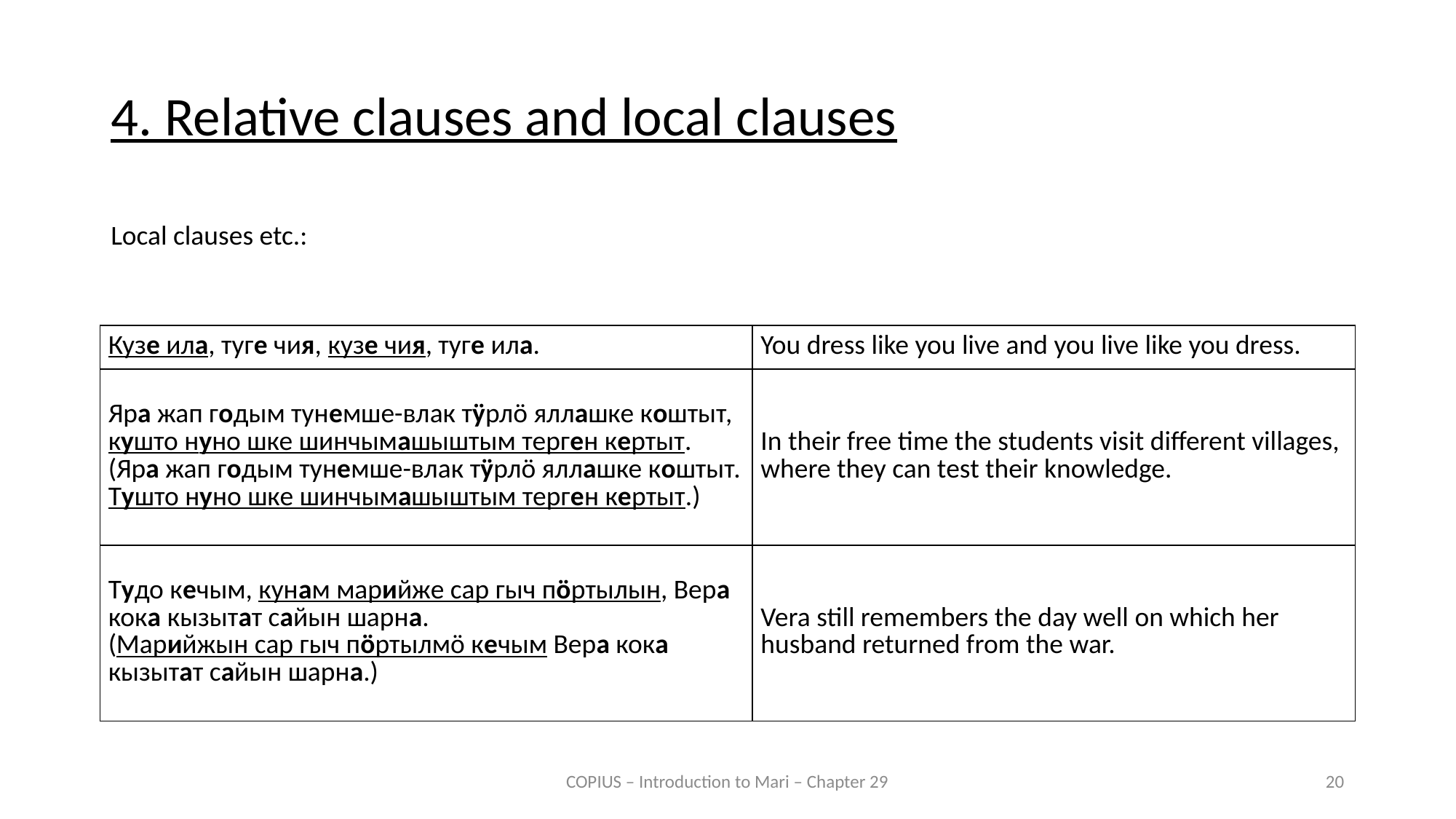

4. Relative clauses and local clauses
Local clauses etc.:
| Кузе ила, туге чия, кузе чия, туге ила. | You dress like you live and you live like you dress. |
| --- | --- |
| Яра жап годым тунемше-влак тӱрлӧ яллашке коштыт, кушто нуно шке шинчымашыштым терген кертыт. (Яра жап годым тунемше-влак тӱрлӧ яллашке коштыт. Тушто нуно шке шинчымашыштым терген кертыт.) | In their free time the students visit different villages, where they can test their knowledge. |
| Тудо кечым, кунам марийже сар гыч пӧртылын, Вера кока кызытат сайын шарна. (Марийжын сар гыч пӧртылмӧ кечым Вера кока кызытат сайын шарна.) | Vera still remembers the day well on which her husband returned from the war. |
COPIUS – Introduction to Mari – Chapter 29
20